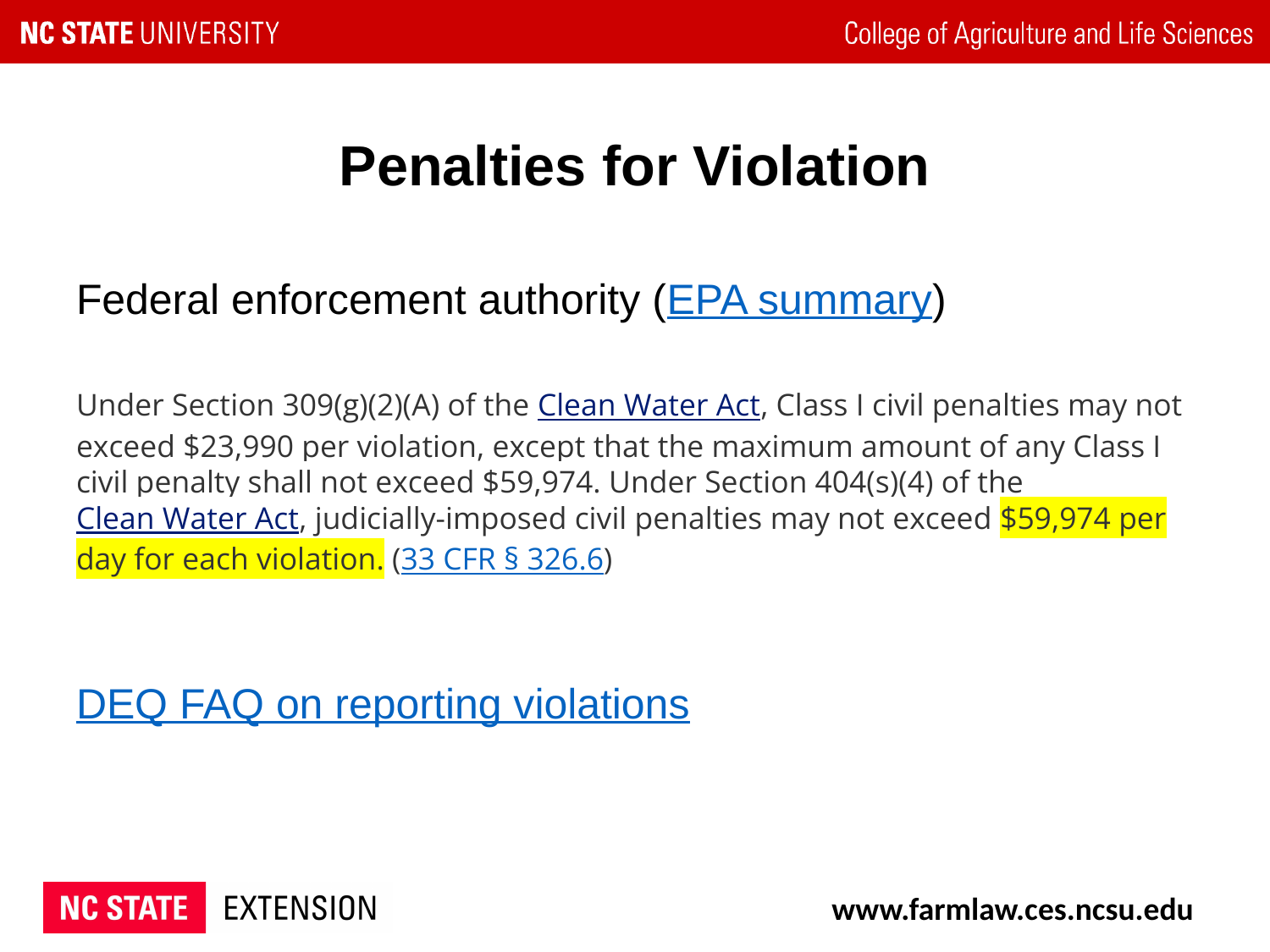

# Penalties for Violation
Federal enforcement authority (EPA summary)

Under Section 309(g)(2)(A) of the Clean Water Act, Class I civil penalties may not exceed $23,990 per violation, except that the maximum amount of any Class I civil penalty shall not exceed $59,974. Under Section 404(s)(4) of the Clean Water Act, judicially-imposed civil penalties may not exceed $59,974 per day for each violation. (33 CFR § 326.6)

DEQ FAQ on reporting violations